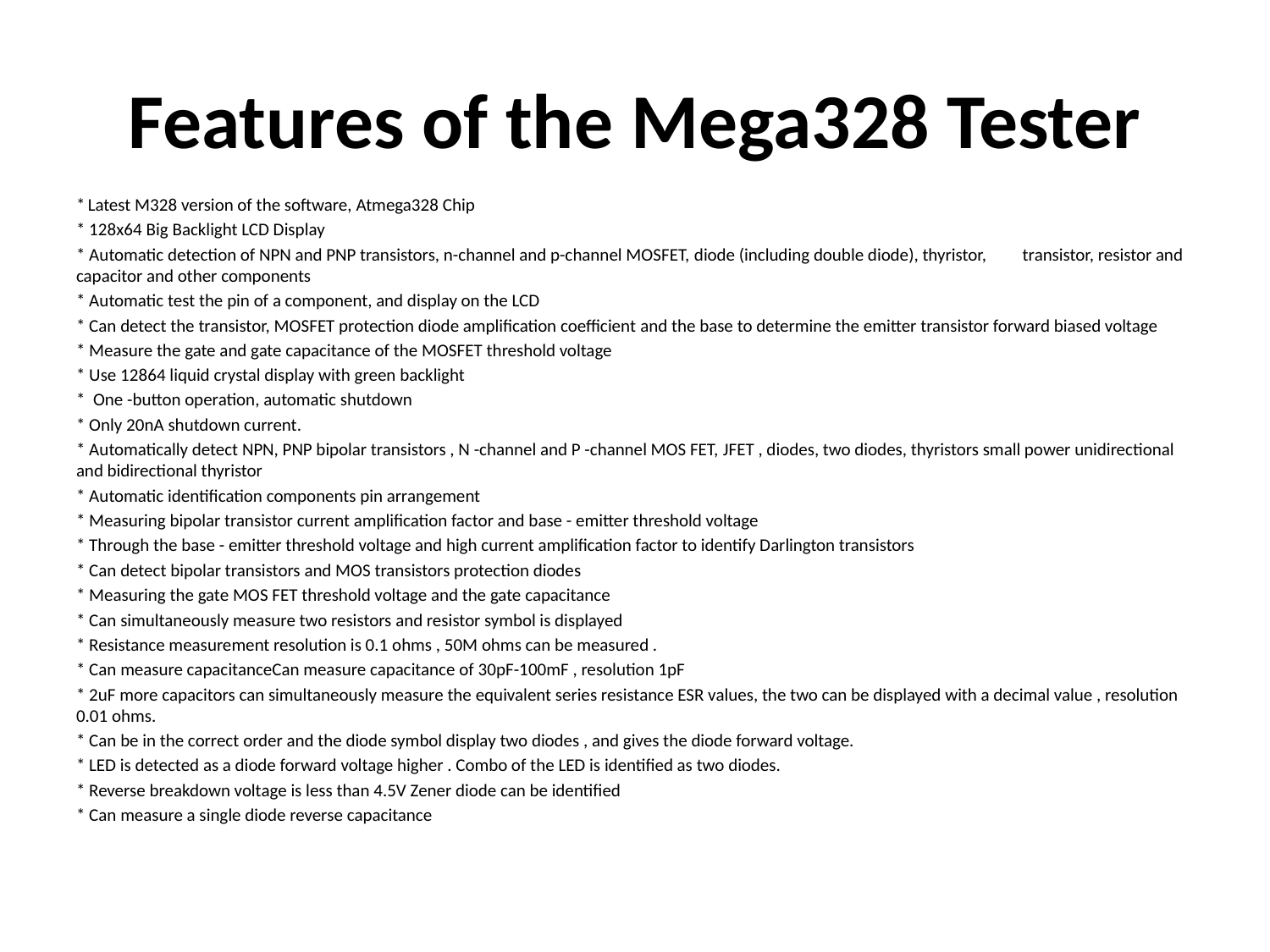

# Features of the Mega328 Tester
* Latest M328 version of the software, Atmega328 Chip
* 128x64 Big Backlight LCD Display
* Automatic detection of NPN and PNP transistors, n-channel and p-channel MOSFET, diode (including double diode), thyristor,         transistor, resistor and capacitor and other components
* Automatic test the pin of a component, and display on the LCD
* Can detect the transistor, MOSFET protection diode amplification coefficient and the base to determine the emitter transistor forward biased voltage
* Measure the gate and gate capacitance of the MOSFET threshold voltage
* Use 12864 liquid crystal display with green backlight
*  One -button operation, automatic shutdown
* Only 20nA shutdown current.
* Automatically detect NPN, PNP bipolar transistors , N -channel and P -channel MOS FET, JFET , diodes, two diodes, thyristors small power unidirectional and bidirectional thyristor
* Automatic identification components pin arrangement
* Measuring bipolar transistor current amplification factor and base - emitter threshold voltage
* Through the base - emitter threshold voltage and high current amplification factor to identify Darlington transistors
* Can detect bipolar transistors and MOS transistors protection diodes
* Measuring the gate MOS FET threshold voltage and the gate capacitance
* Can simultaneously measure two resistors and resistor symbol is displayed
* Resistance measurement resolution is 0.1 ohms , 50M ohms can be measured .
* Can measure capacitanceCan measure capacitance of 30pF-100mF , resolution 1pF
* 2uF more capacitors can simultaneously measure the equivalent series resistance ESR values, the two can be displayed with a decimal value , resolution 0.01 ohms.
* Can be in the correct order and the diode symbol display two diodes , and gives the diode forward voltage.
* LED is detected as a diode forward voltage higher . Combo of the LED is identified as two diodes.
* Reverse breakdown voltage is less than 4.5V Zener diode can be identified
* Can measure a single diode reverse capacitance